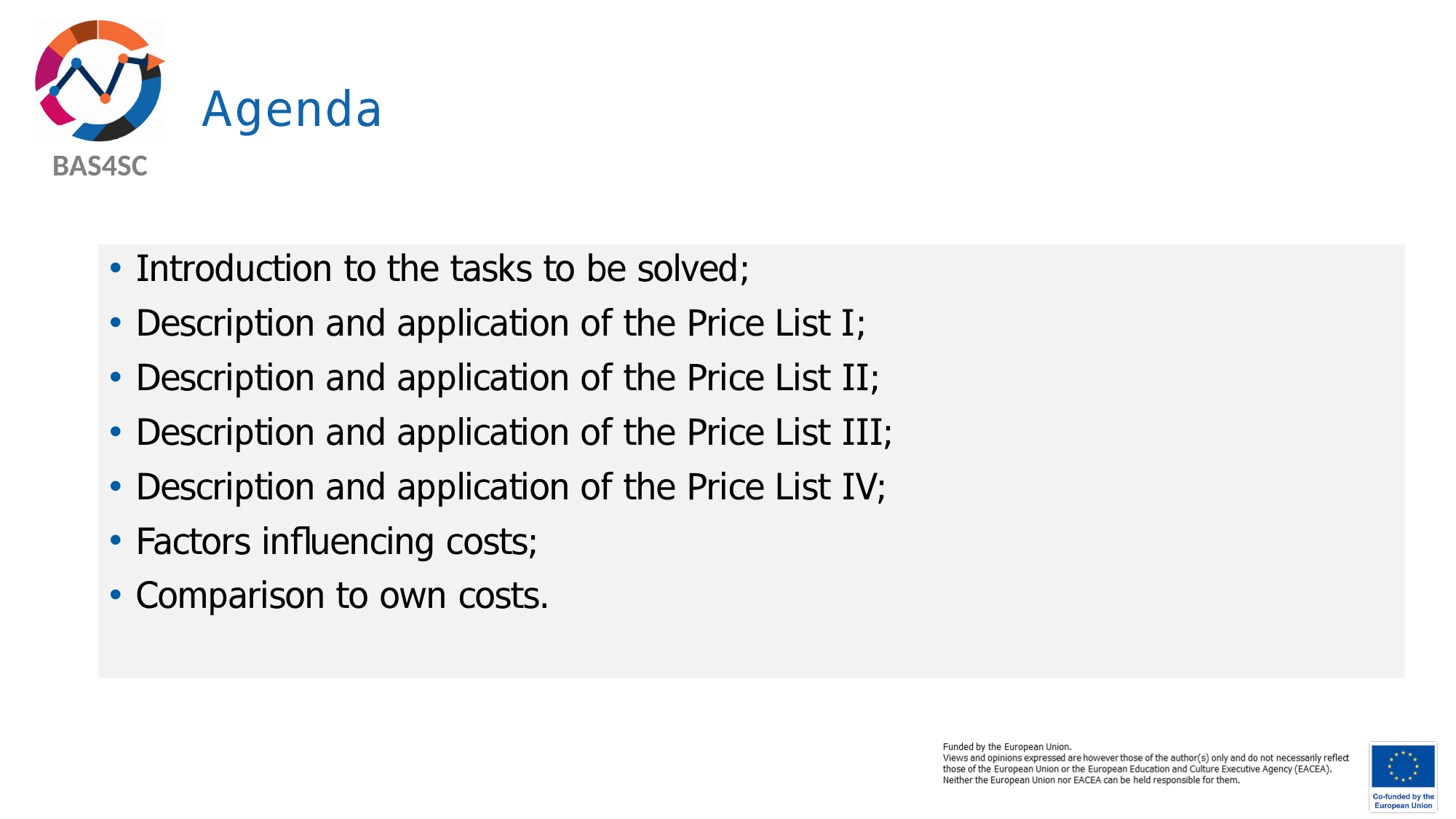

# Agenda
Introduction to the tasks to be solved;
Description and application of the Price List I;
Description and application of the Price List II;
Description and application of the Price List III;
Description and application of the Price List IV;
Factors influencing costs;
Comparison to own costs.